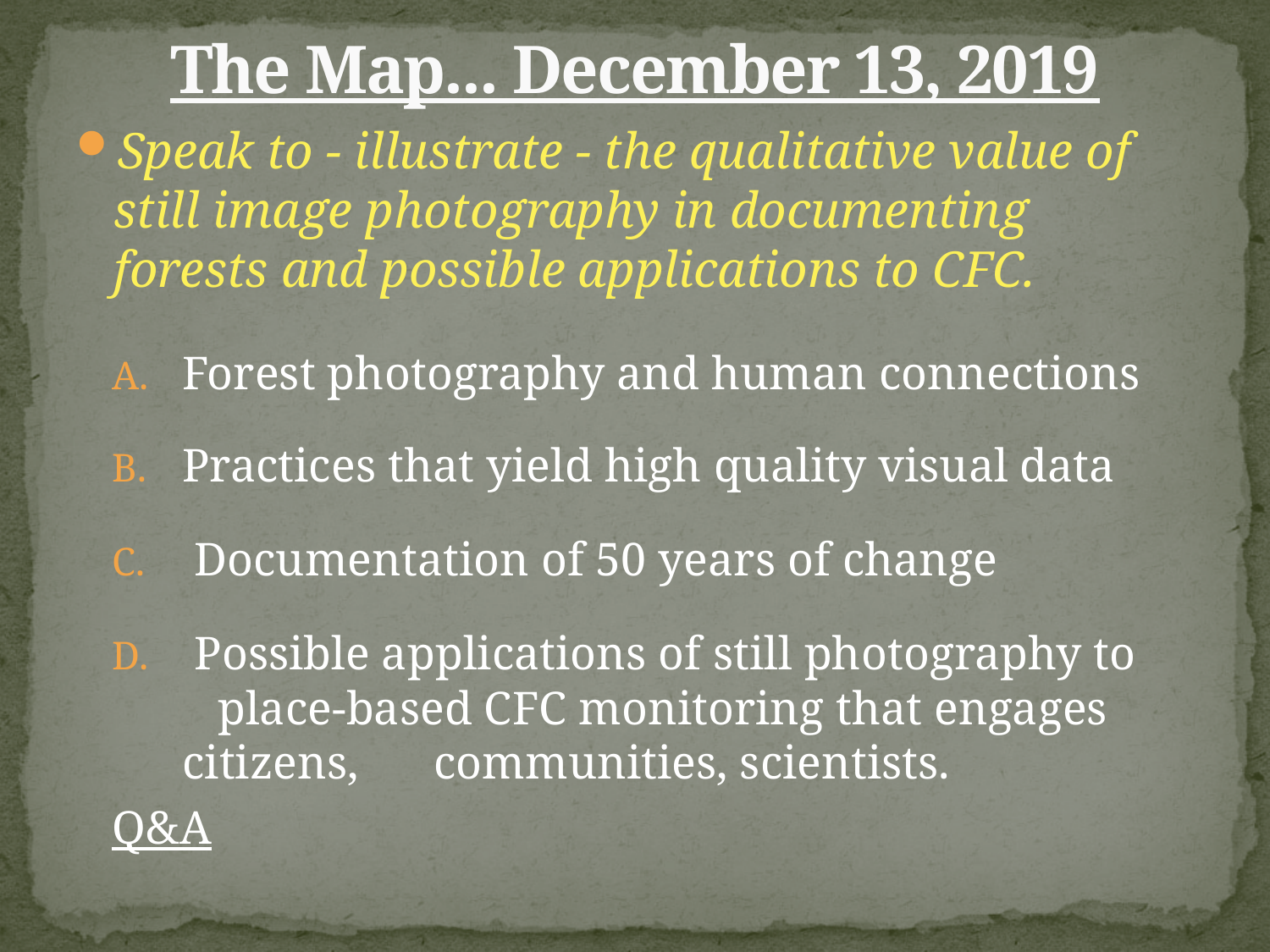

# The Map... December 13, 2019
Speak to - illustrate - the qualitative value of still image photography in documenting forests and possible applications to CFC.

Forest photography and human connections

Practices that yield high quality visual data

 Documentation of 50 years of change

 Possible applications of still photography to    place-based CFC monitoring that engages citizens, 	communities, scientists.
Q&A